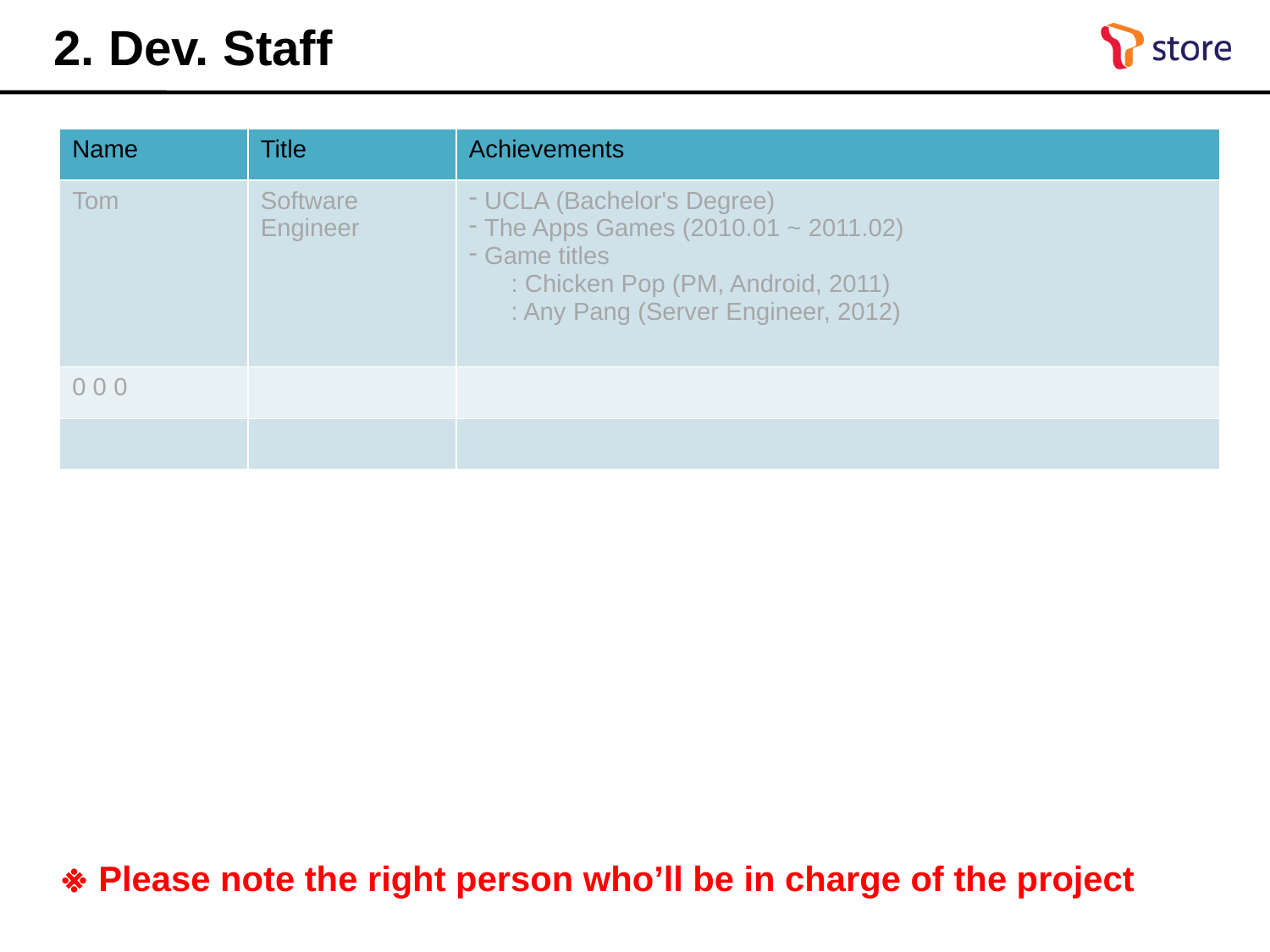

2. Dev. Staff
| Name | Title | Achievements |
| --- | --- | --- |
| Tom | Software Engineer | UCLA (Bachelor's Degree) The Apps Games (2010.01 ~ 2011.02) Game titles : Chicken Pop (PM, Android, 2011) : Any Pang (Server Engineer, 2012) |
| 0 0 0 |  |  |
|  |  |  |
※ Please note the right person who’ll be in charge of the project